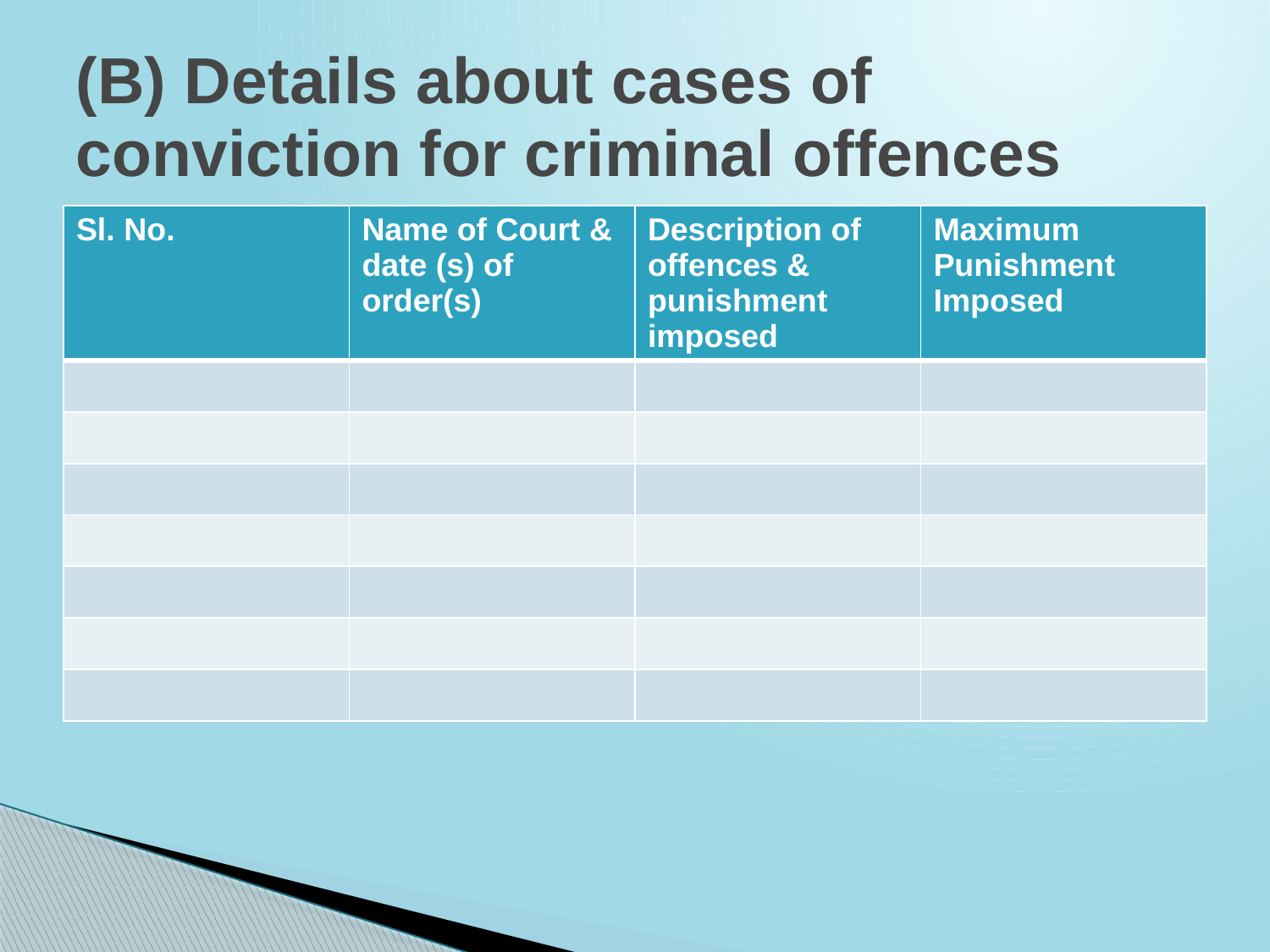

# (B) Details about cases of conviction for criminal offences
| Sl. No. | Name of Court & date (s) of order(s) | Description of offences & punishment imposed | Maximum Punishment Imposed |
| --- | --- | --- | --- |
|  |  |  |  |
|  |  |  |  |
|  |  |  |  |
|  |  |  |  |
|  |  |  |  |
|  |  |  |  |
|  |  |  |  |